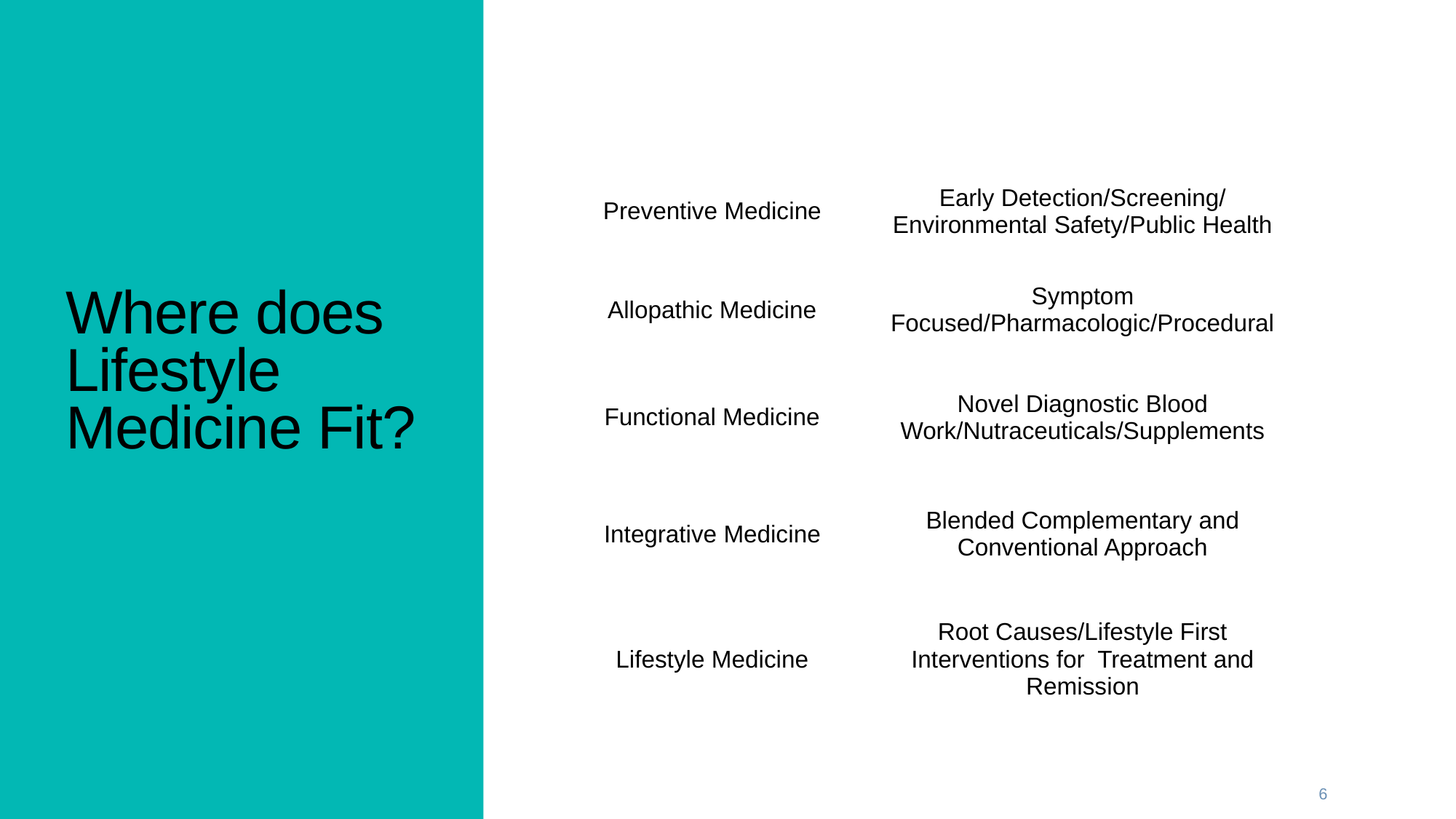

| Medical Discipline | Key Care Approach |
| --- | --- |
| Preventive Medicine | Early Detection/Screening/ Environmental Safety/Public Health |
| Allopathic Medicine | Symptom Focused/Pharmacologic/Procedural |
| Functional Medicine | Novel Diagnostic Blood Work/Nutraceuticals/Supplements |
| Integrative Medicine | Blended Complementary and Conventional Approach |
| Lifestyle Medicine | Root Causes/Lifestyle First Interventions for  Treatment and Remission |
# Where does Lifestyle Medicine Fit?
6